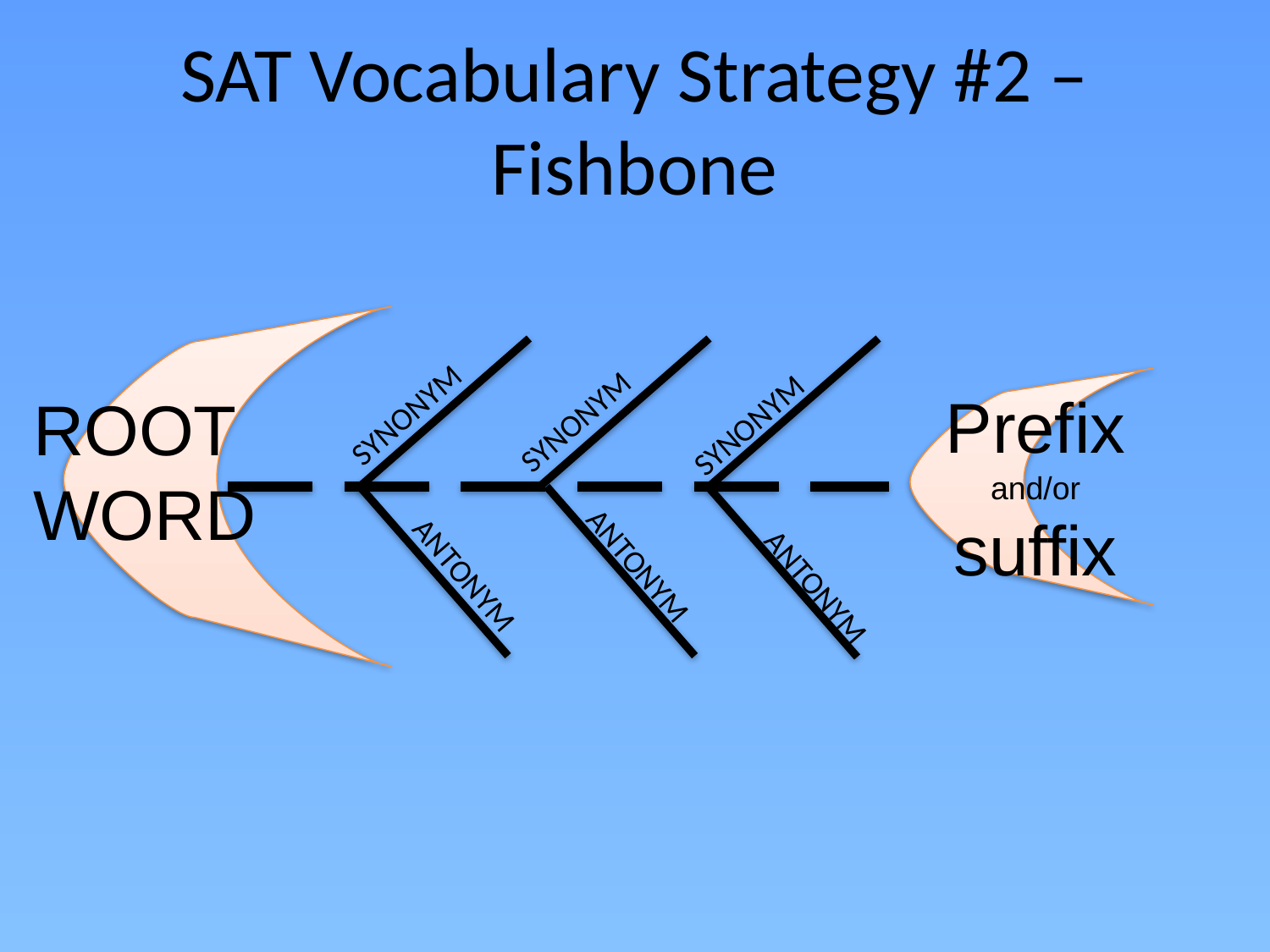

# SAT Vocabulary Strategy #2 – Fishbone

SYNONYM
SYNONYM
SYNONYM

Prefix
and/or
suffix
ROOT
WORD
ANTONYM
ANTONYM
ANTONYM